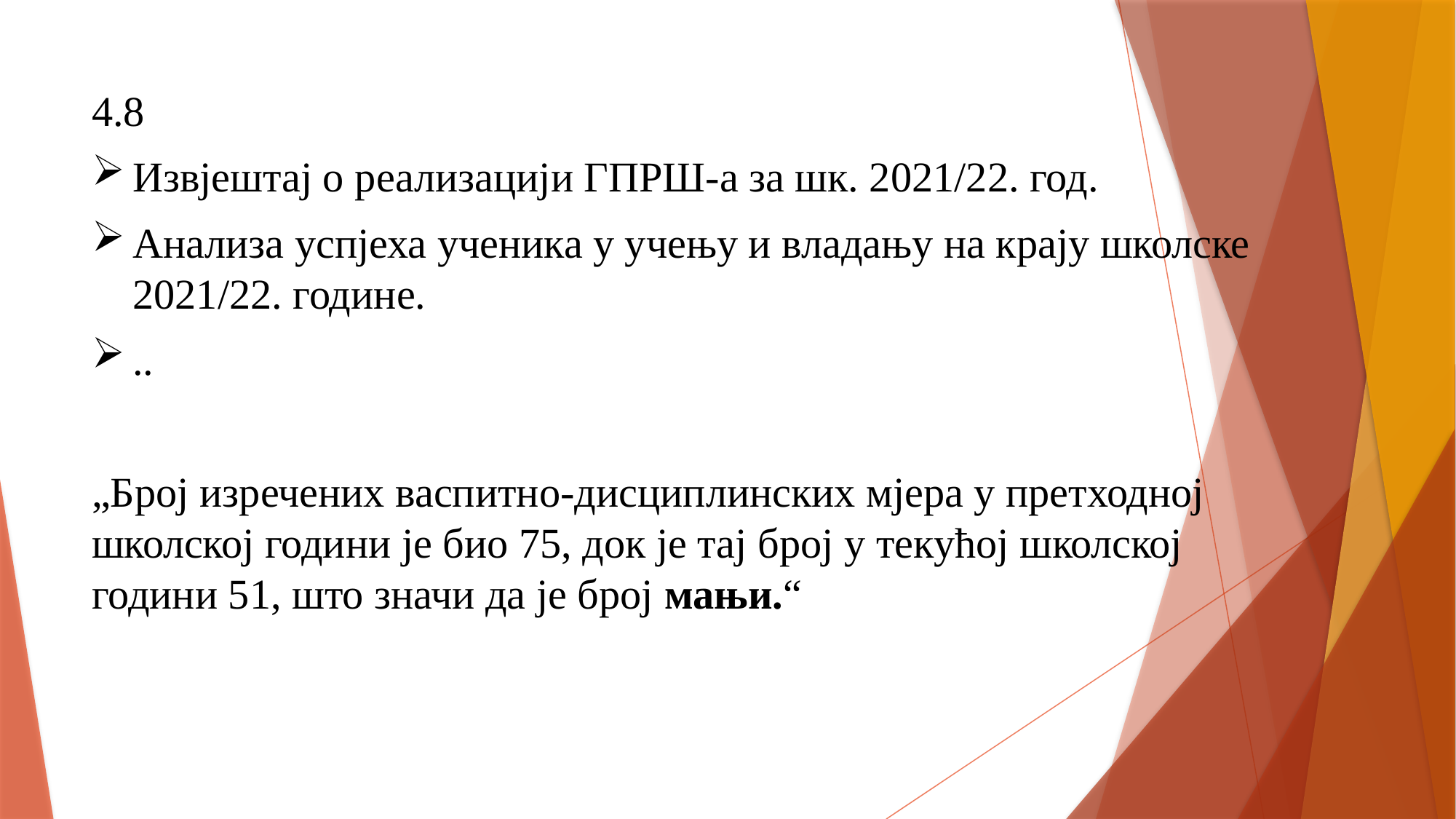

4.8
Извјештај о реализацији ГПРШ-а за шк. 2021/22. год.
Анализа успјеха ученика у учењу и владању на крају школске 2021/22. године.
..

„Број изречених васпитно-дисциплинских мјера у претходној школској години је био 75, док је тај број у текућој школској години 51, што значи да је број мањи.“